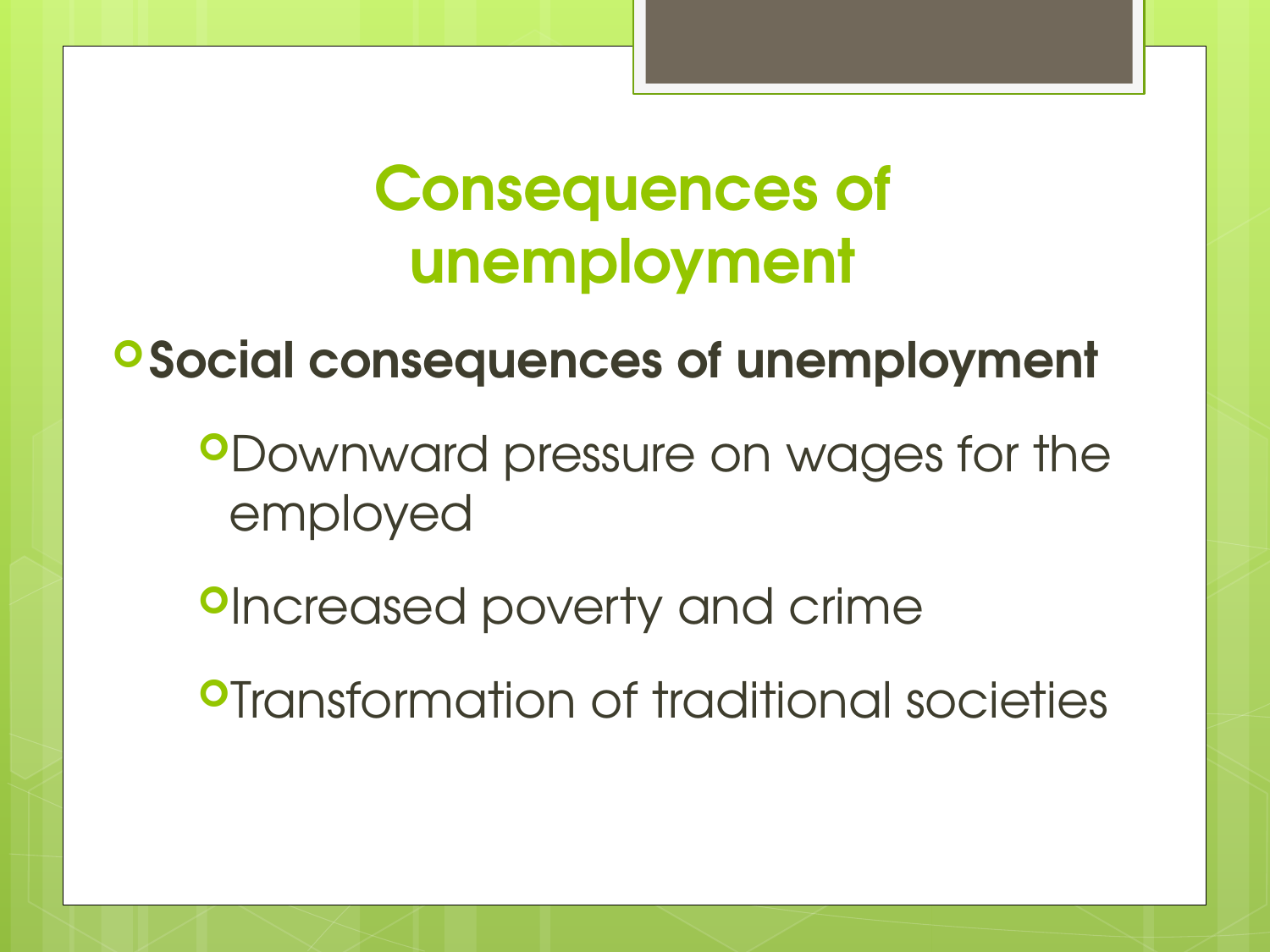

# Consequences of unemployment
Social consequences of unemployment

Downward pressure on wages for the employed

Increased poverty and crime

Transformation of traditional societies